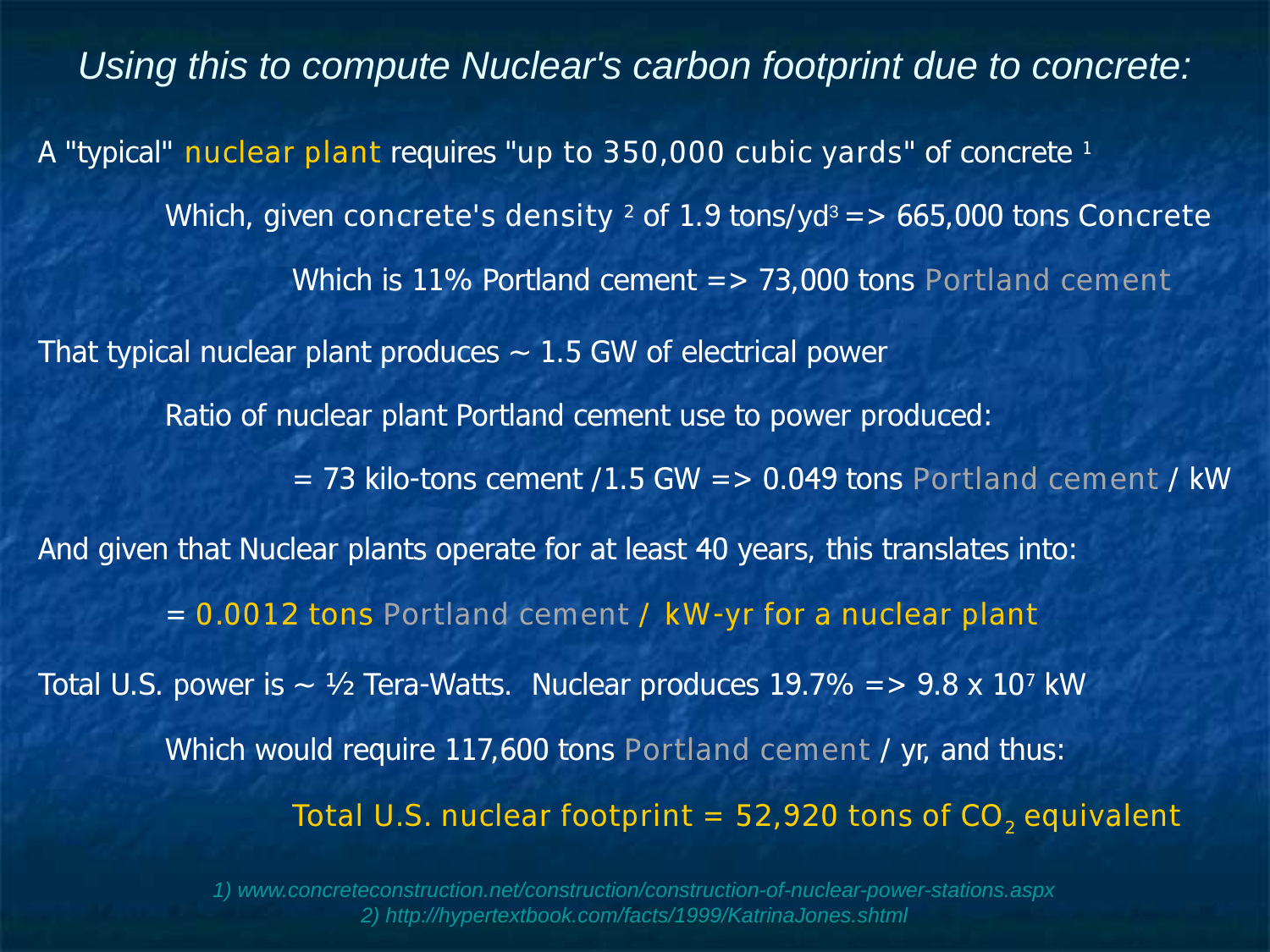

# Using this to compute Nuclear's carbon footprint due to concrete:
A "typical" nuclear plant requires "up to 350,000 cubic yards" of concrete 1

	Which, given concrete's density 2 of 1.9 tons/yd3 => 665,000 tons Concrete

		Which is 11% Portland cement => 73,000 tons Portland cement

That typical nuclear plant produces ~ 1.5 GW of electrical power

	Ratio of nuclear plant Portland cement use to power produced:

		= 73 kilo-tons cement /1.5 GW => 0.049 tons Portland cement / kW

And given that Nuclear plants operate for at least 40 years, this translates into:

	= 0.0012 tons Portland cement / kW-yr for a nuclear plant

Total U.S. power is ~ ½ Tera-Watts.  Nuclear produces 19.7% => 9.8 x 107 kW

	Which would require 117,600 tons Portland cement / yr, and thus:

		Total U.S. nuclear footprint = 52,920 tons of CO2 equivalent
1) www.concreteconstruction.net/construction/construction-of-nuclear-power-stations.aspx
2) http://hypertextbook.com/facts/1999/KatrinaJones.shtml